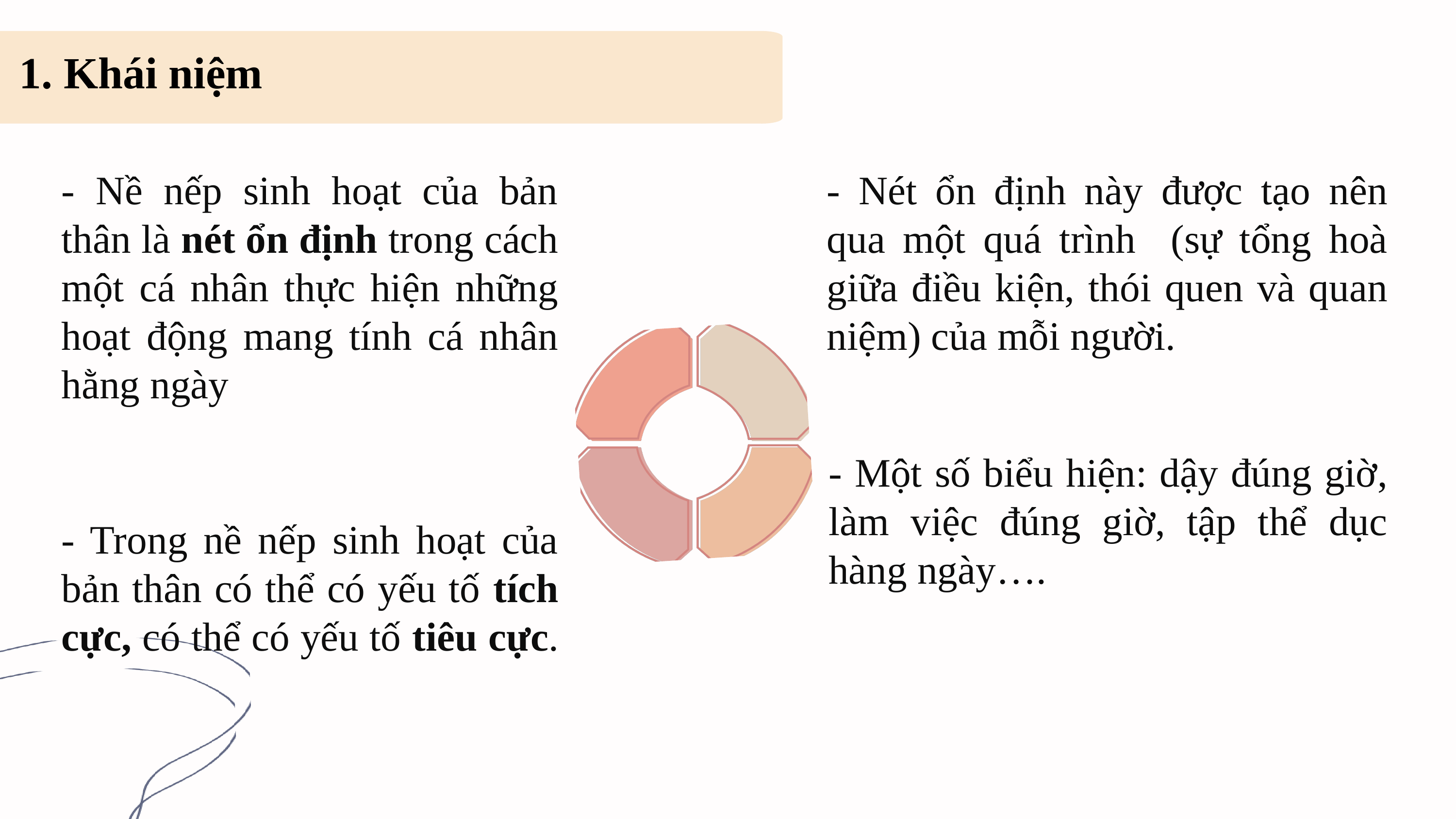

1. Khái niệm
- Nề nếp sinh hoạt của bản thân là nét ổn định trong cách một cá nhân thực hiện những hoạt động mang tính cá nhân hằng ngày
- Nét ổn định này được tạo nên qua một quá trình  (sự tổng hoà giữa điều kiện, thói quen và quan niệm) của mỗi người.

- Một số biểu hiện: dậy đúng giờ, làm việc đúng giờ, tập thể dục hàng ngày….

- Trong nề nếp sinh hoạt của bản thân có thể có yếu tố tích cực, có thể có yếu tố tiêu cực.